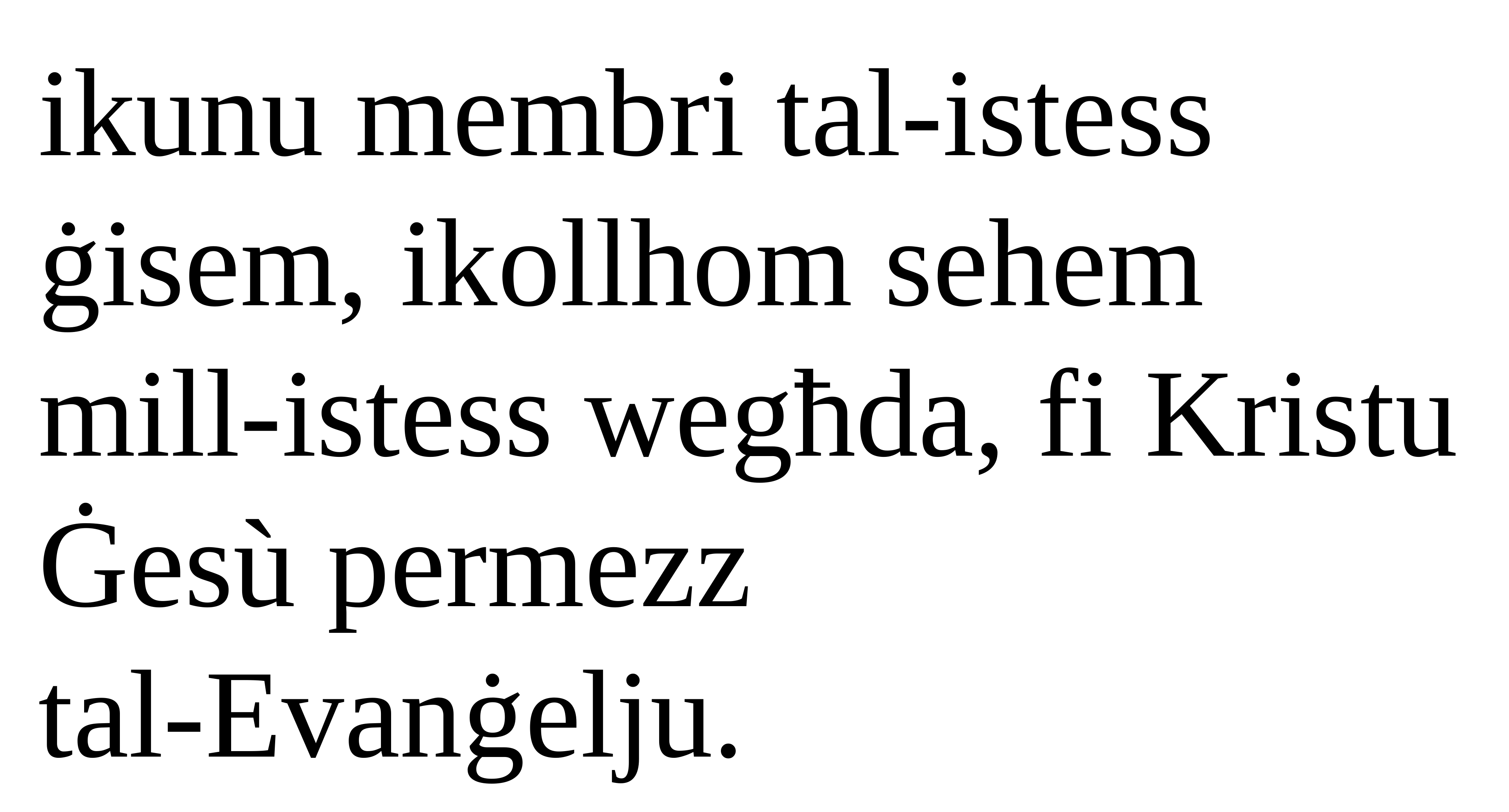

ikunu membri tal-istess ġisem, ikollhom sehem mill-istess wegħda, fi Kristu Ġesù permezz
tal-Evanġelju.